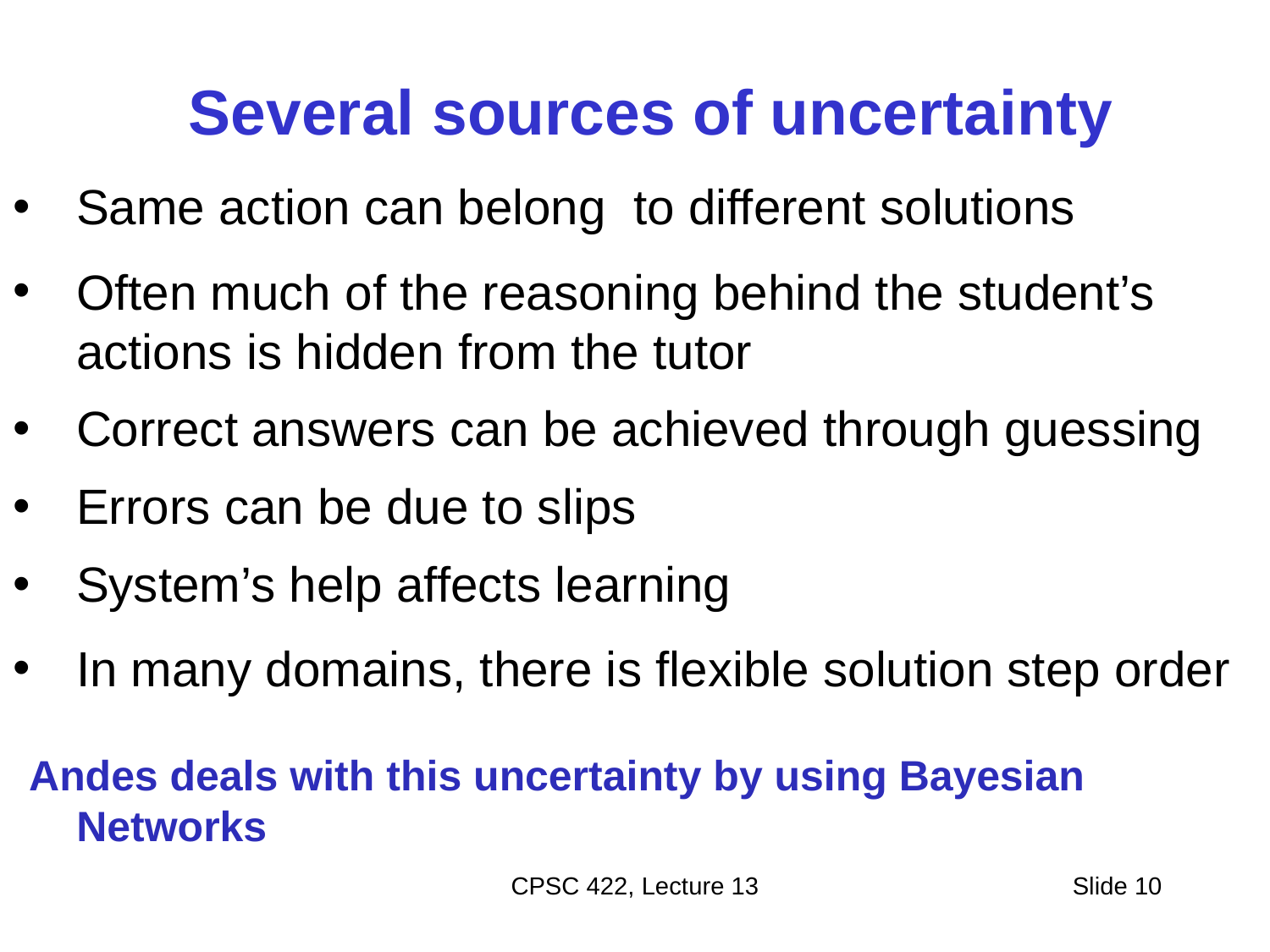

# Several sources of uncertainty
Same action can belong  to different solutions
Often much of the reasoning behind the student’s actions is hidden from the tutor
Correct answers can be achieved through guessing
Errors can be due to slips
System’s help affects learning
In many domains, there is flexible solution step order
Andes deals with this uncertainty by using Bayesian Networks
CPSC 422, Lecture 13
Slide 10